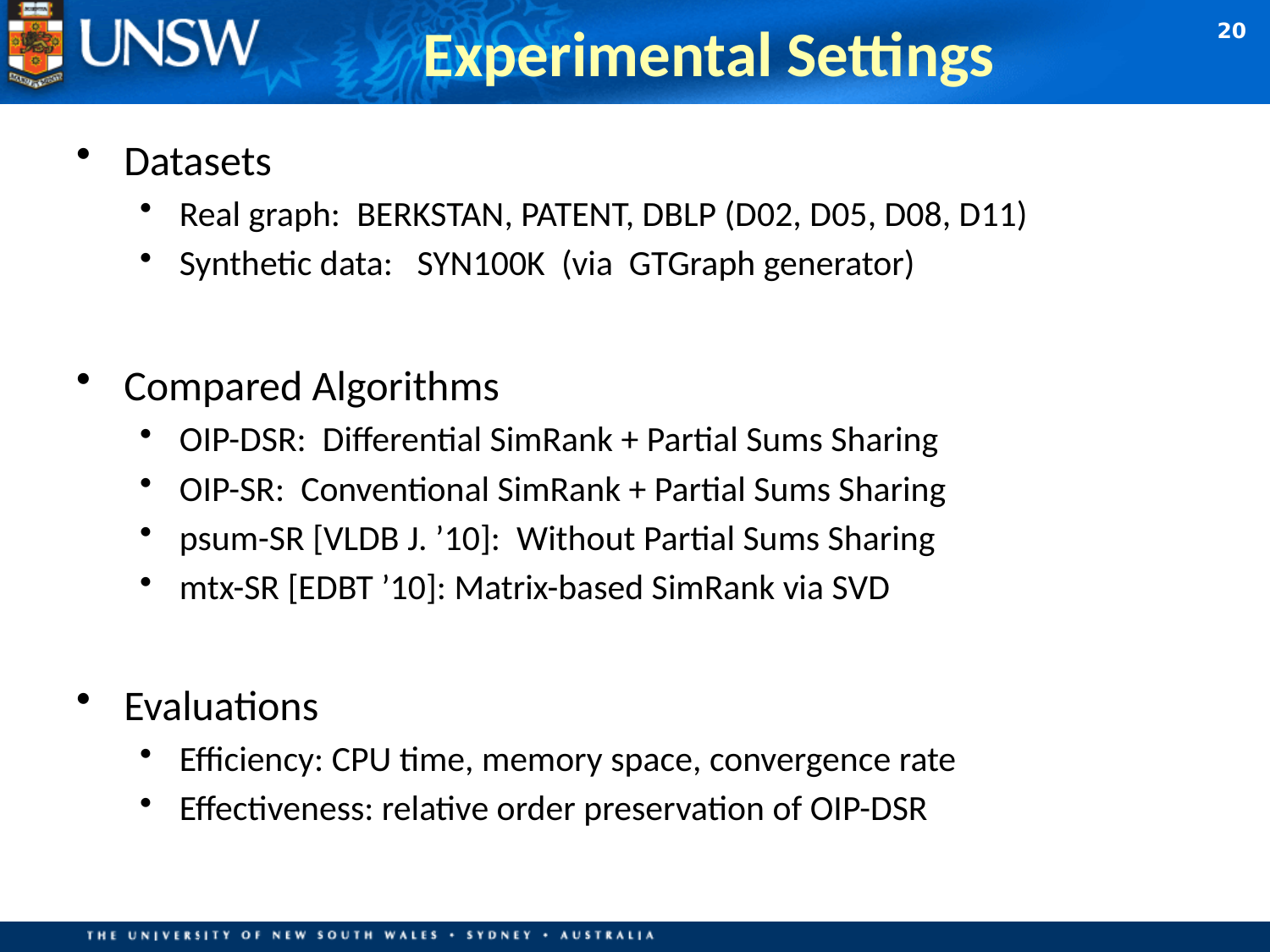

# Experimental Settings
20
Datasets
Real graph:  BERKSTAN, PATENT, DBLP (D02, D05, D08, D11)
Synthetic data:   SYN100K  (via  GTGraph generator)

Compared Algorithms
OIP-DSR:  Differential SimRank + Partial Sums Sharing
OIP-SR:  Conventional SimRank + Partial Sums Sharing
psum-SR [VLDB J. ’10]:  Without Partial Sums Sharing
mtx-SR [EDBT ’10]: Matrix-based SimRank via SVD

Evaluations
Efficiency: CPU time, memory space, convergence rate
Effectiveness: relative order preservation of OIP-DSR